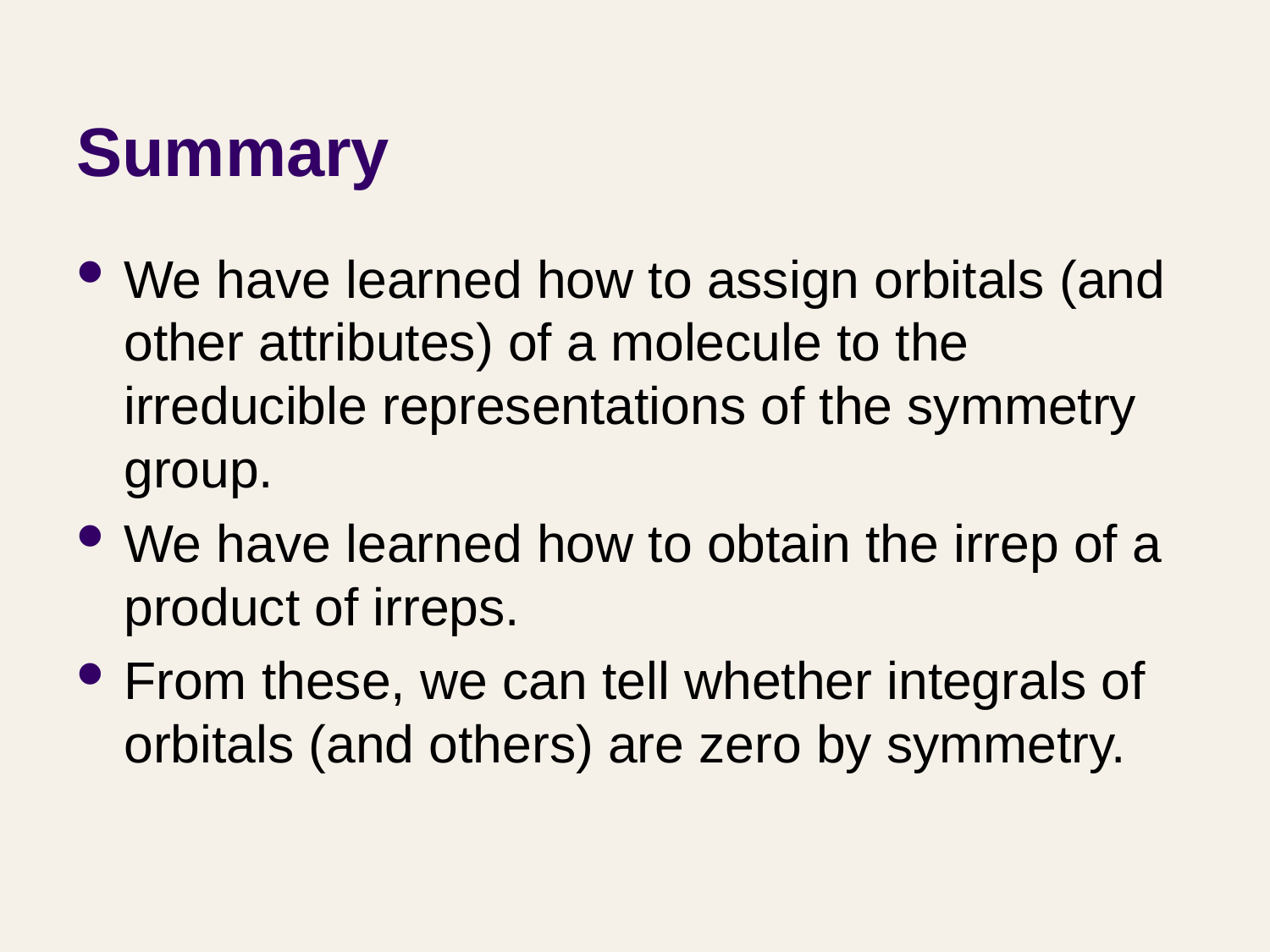

# Summary
We have learned how to assign orbitals (and other attributes) of a molecule to the irreducible representations of the symmetry group.
We have learned how to obtain the irrep of a product of irreps.
From these, we can tell whether integrals of orbitals (and others) are zero by symmetry.